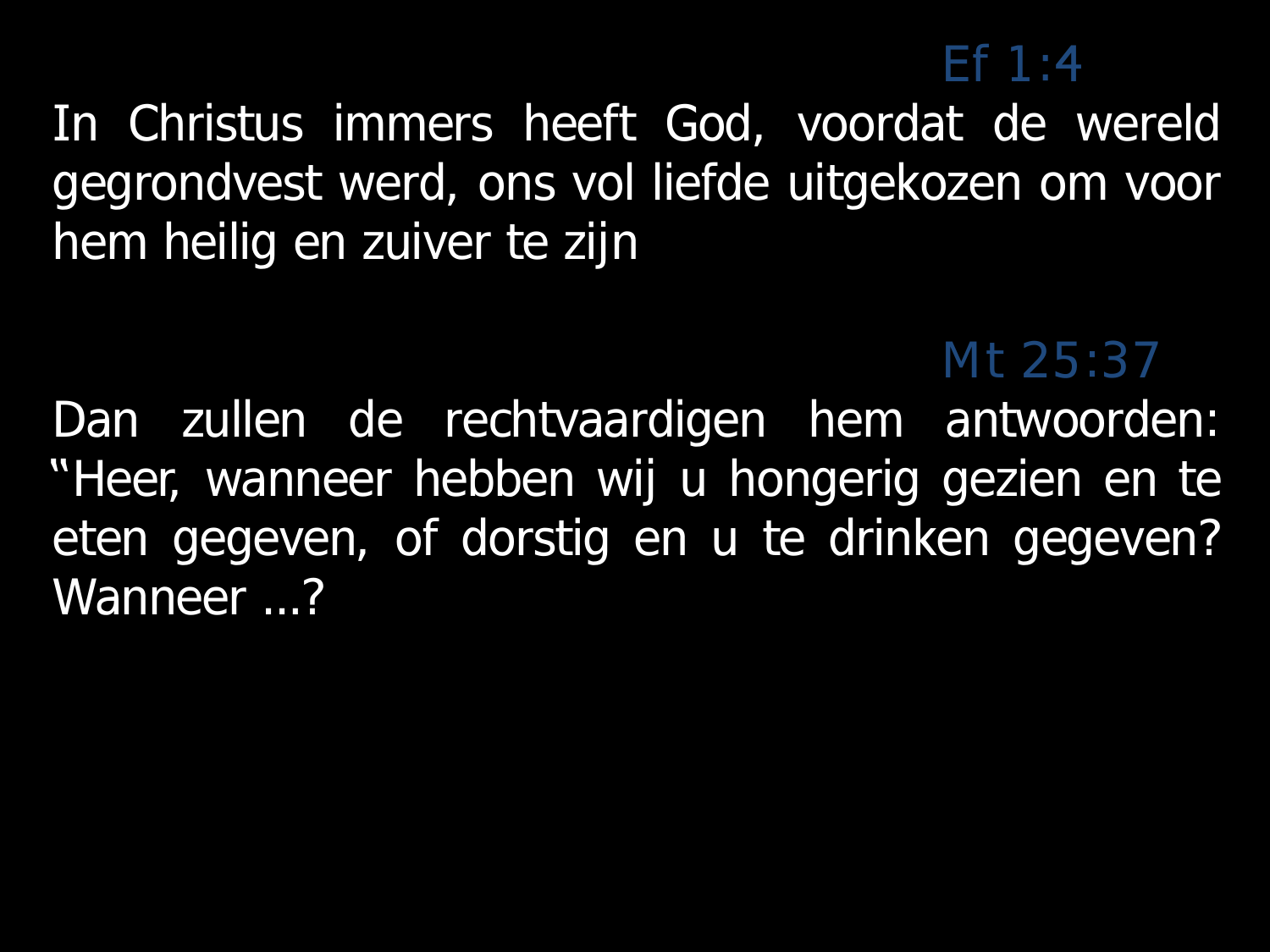

Ef 1:4
In Christus immers heeft God, voordat de wereld gegrondvest werd, ons vol liefde uitgekozen om voor hem heilig en zuiver te zijn

							Mt 25:37
Dan zullen de rechtvaardigen hem antwoorden: “Heer, wanneer hebben wij u hongerig gezien en te eten gegeven, of dorstig en u te drinken gegeven? Wanneer …?